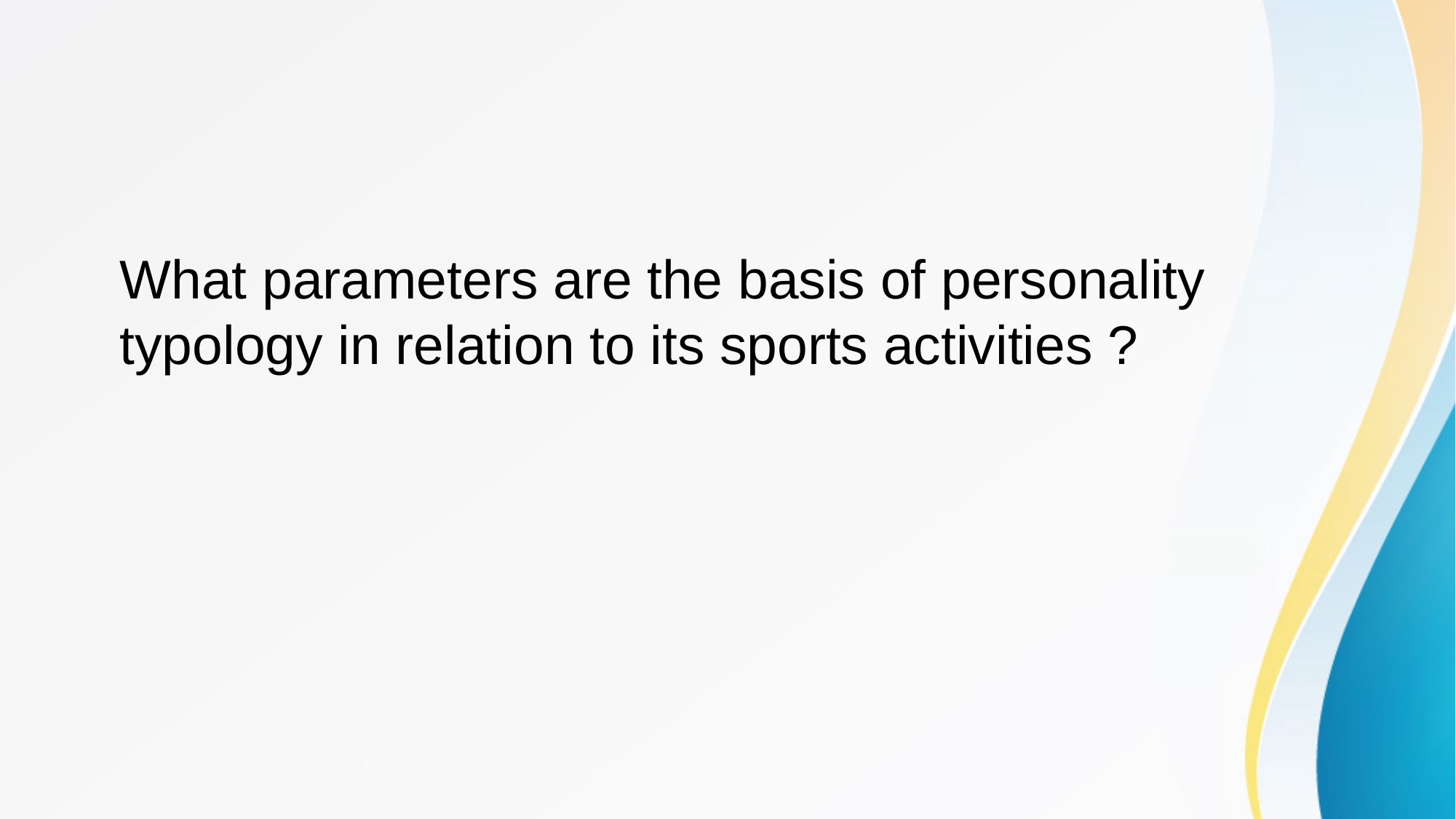

# What parameters are the basis of personality typology in relation to its sports activities ?